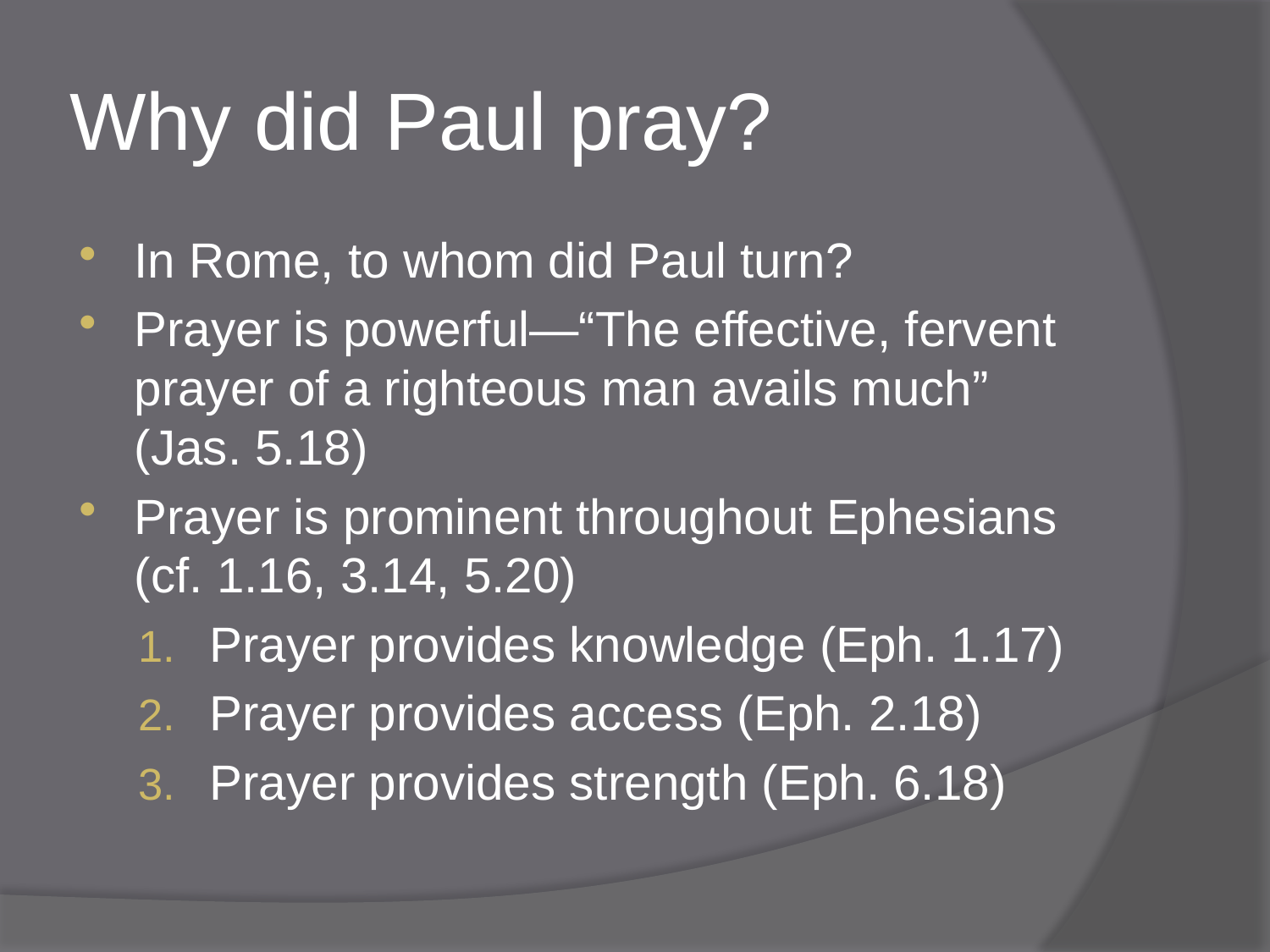

# Why did Paul pray?
In Rome, to whom did Paul turn?
Prayer is powerful—“The effective, fervent prayer of a righteous man avails much” (Jas. 5.18)
Prayer is prominent throughout Ephesians (cf. 1.16, 3.14, 5.20)
Prayer provides knowledge (Eph. 1.17)
Prayer provides access (Eph. 2.18)
Prayer provides strength (Eph. 6.18)